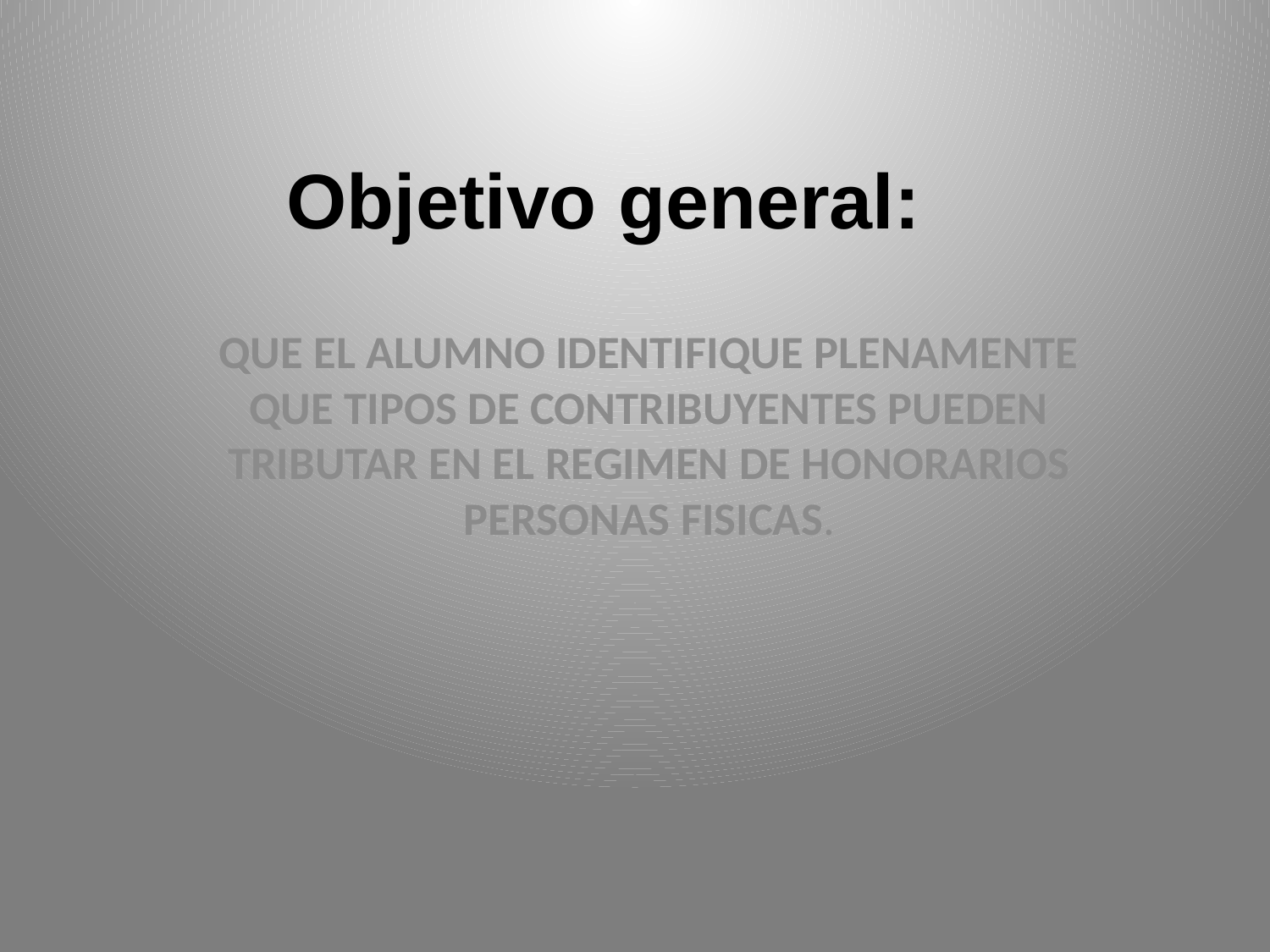

# Objetivo general:
QUE EL ALUMNO IDENTIFIQUE PLENAMENTE QUE TIPOS DE CONTRIBUYENTES PUEDEN TRIBUTAR EN EL REGIMEN DE HONORARIOS PERSONAS FISICAS.